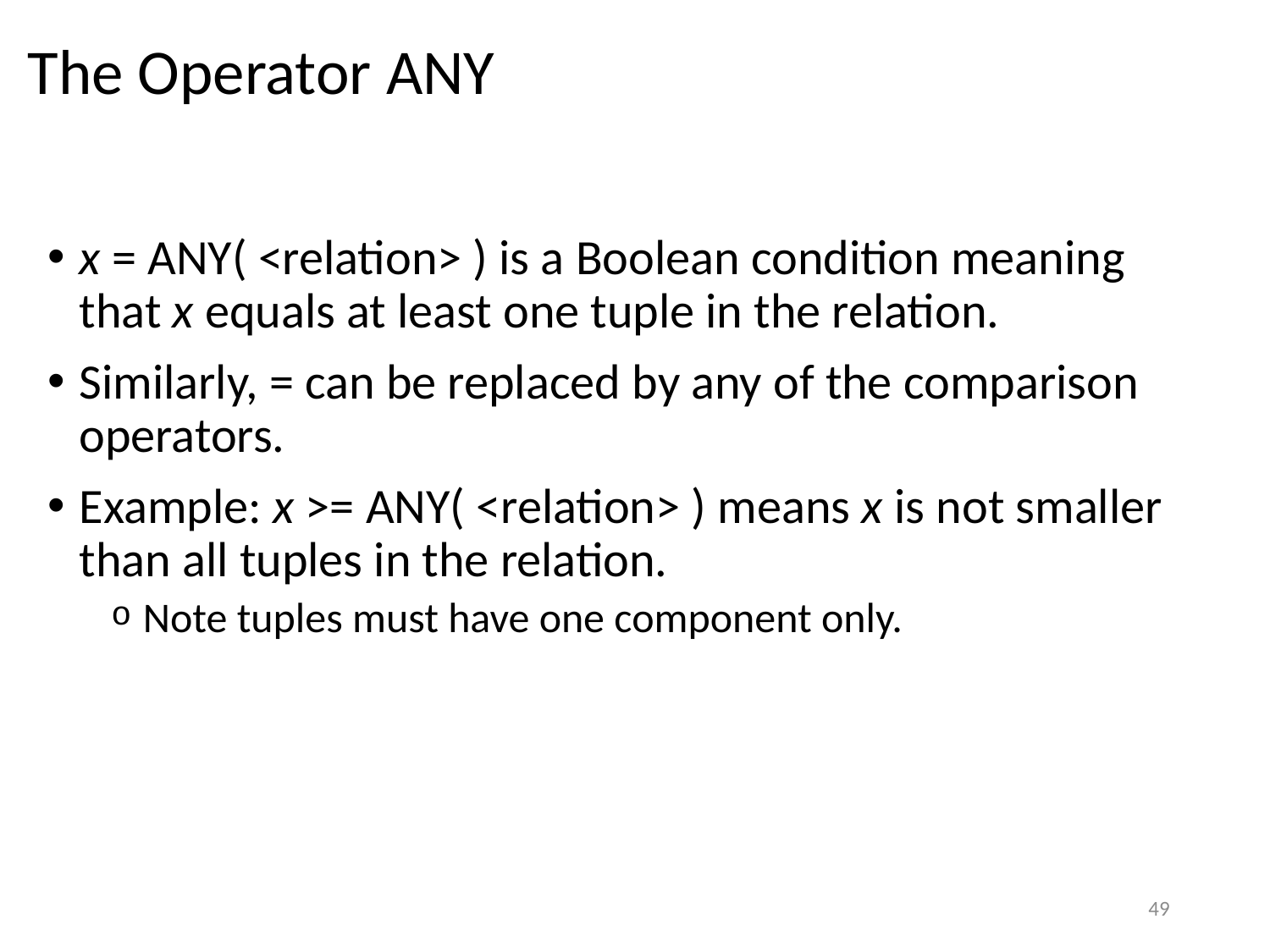

# The Operator ANY
x = ANY( <relation> ) is a Boolean condition meaning that x equals at least one tuple in the relation.
Similarly, = can be replaced by any of the comparison operators.
Example: x >= ANY( <relation> ) means x is not smaller than all tuples in the relation.
Note tuples must have one component only.
49